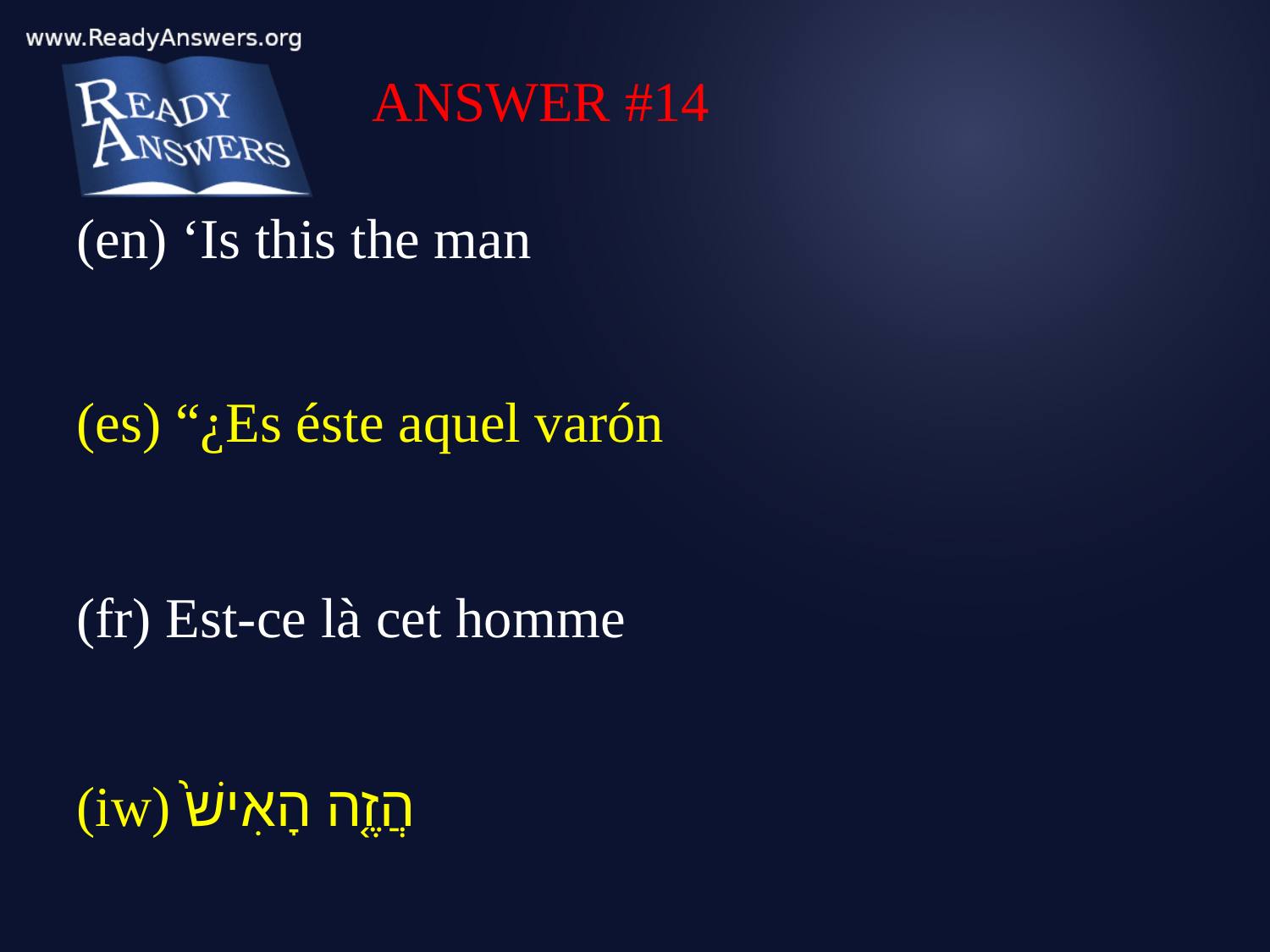

ANSWER #14
(en) ‘Is this the man
(es) “¿Es éste aquel varón
(fr) Est-ce là cet homme
(iw) הֲזֶ֤ה הָאִישׁ֙